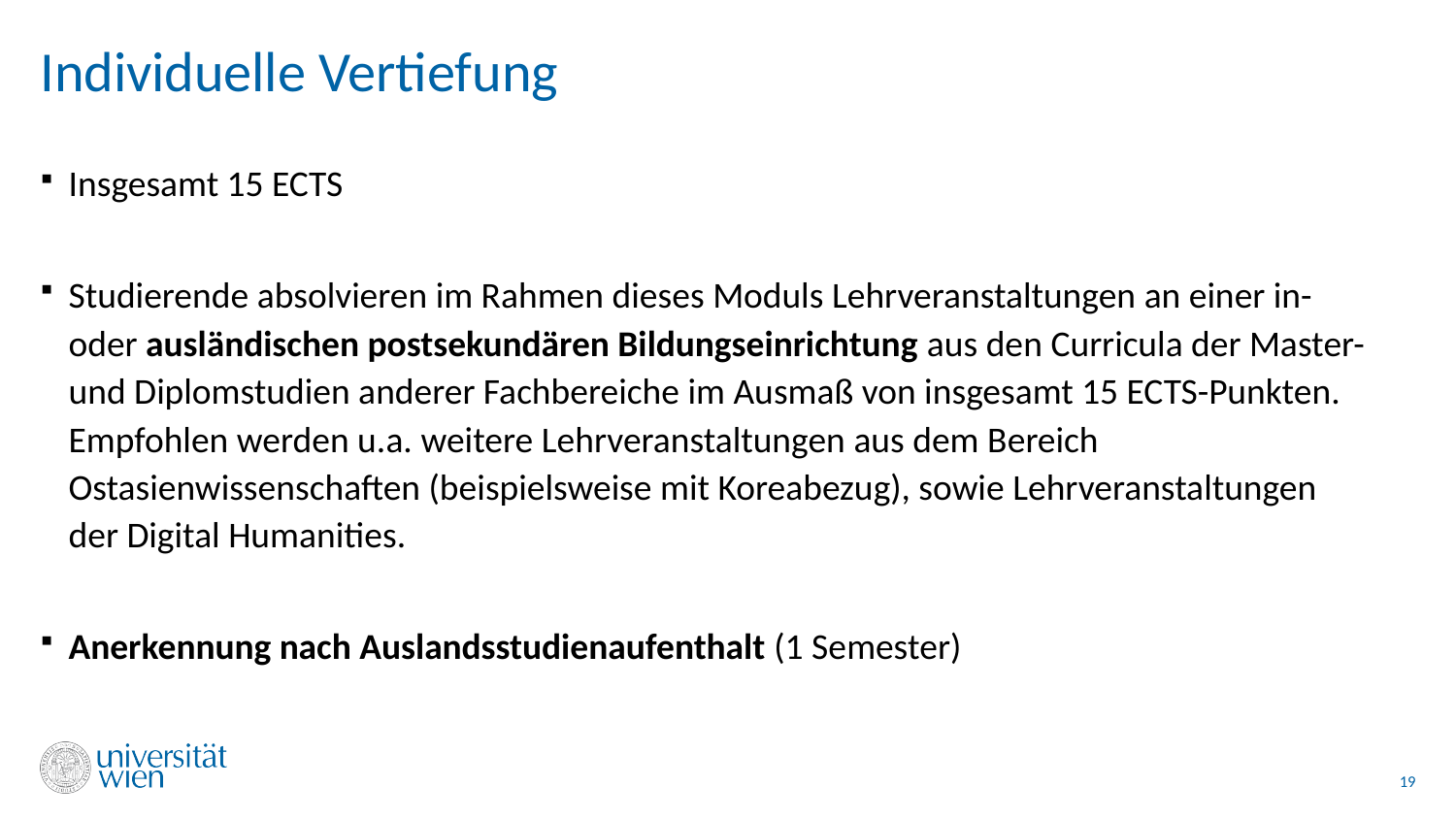

# Individuelle Vertiefung
Insgesamt 15 ECTS

Studierende absolvieren im Rahmen dieses Moduls Lehrveranstaltungen an einer in- oder ausländischen postsekundären Bildungseinrichtung aus den Curricula der Master- und Diplomstudien anderer Fachbereiche im Ausmaß von insgesamt 15 ECTS-Punkten. Empfohlen werden u.a. weitere Lehrveranstaltungen aus dem Bereich Ostasienwissenschaften (beispielsweise mit Koreabezug), sowie Lehrveranstaltungen der Digital Humanities.

Anerkennung nach Auslandsstudienaufenthalt (1 Semester)
19